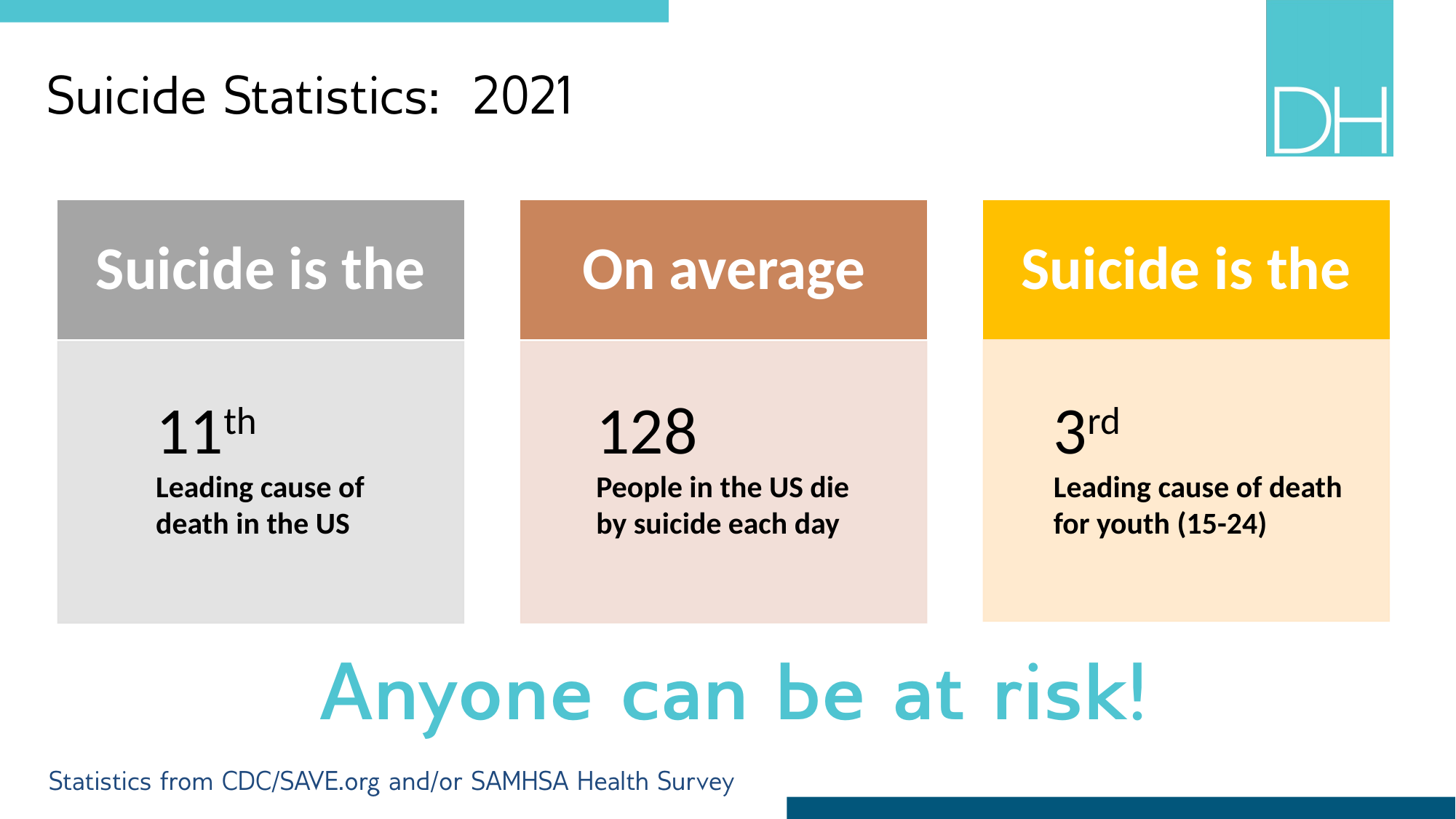

Suicide Statistics:  2021
Suicide is the
On average
Suicide is the
11th
Leading cause of death in the US
128
People in the US die by suicide each day
3rd
Leading cause of death for youth (15-24)
Anyone can be at risk!
Statistics from CDC/SAVE.org and/or SAMHSA Health Survey